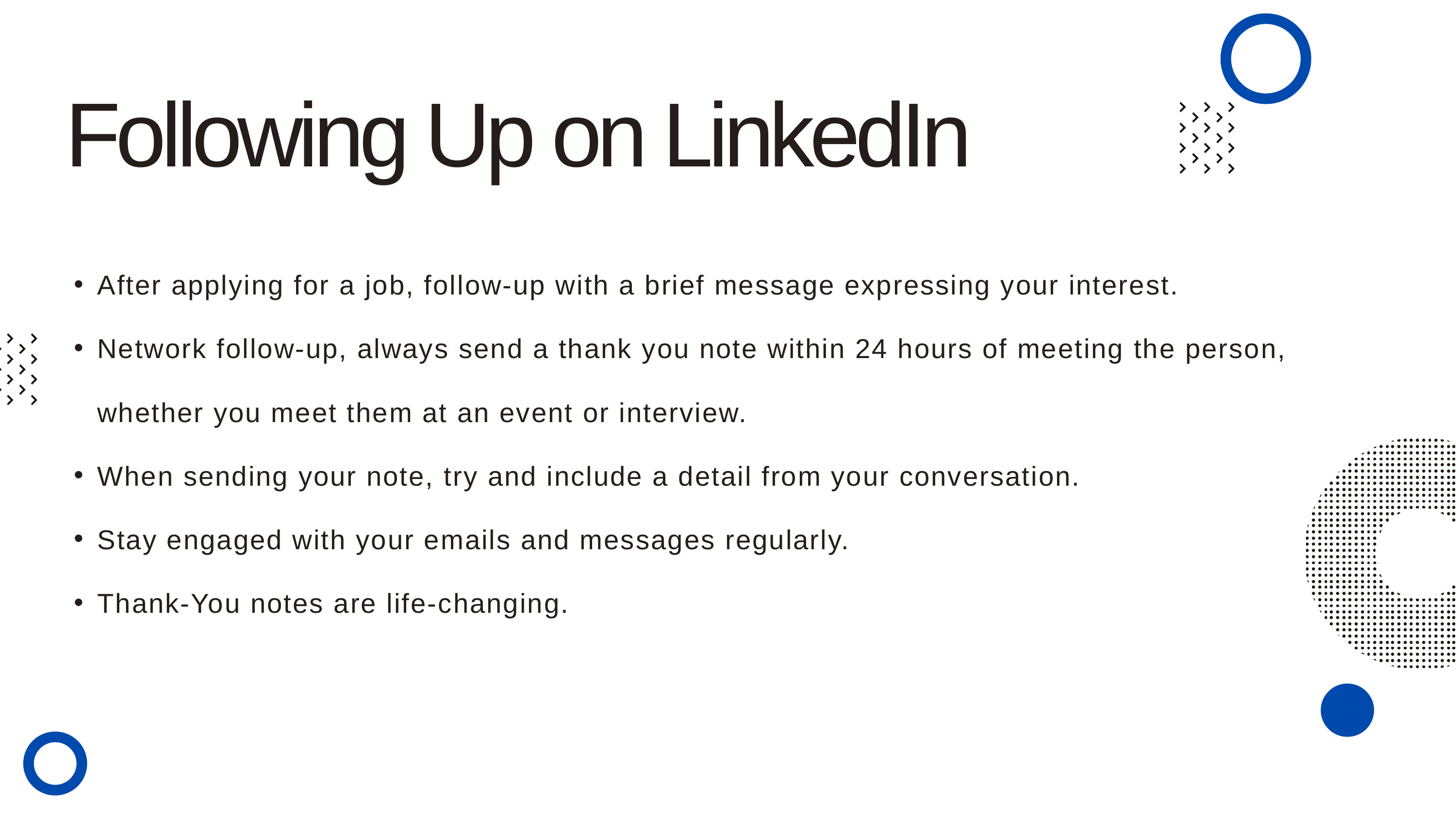

Following Up on LinkedIn

After applying for a job, follow-up with a brief message expressing your interest.
Network follow-up, always send a thank you note within 24 hours of meeting the person, whether you meet them at an event or interview.
When sending your note, try and include a detail from your conversation.
Stay engaged with your emails and messages regularly.
Thank-You notes are life-changing.